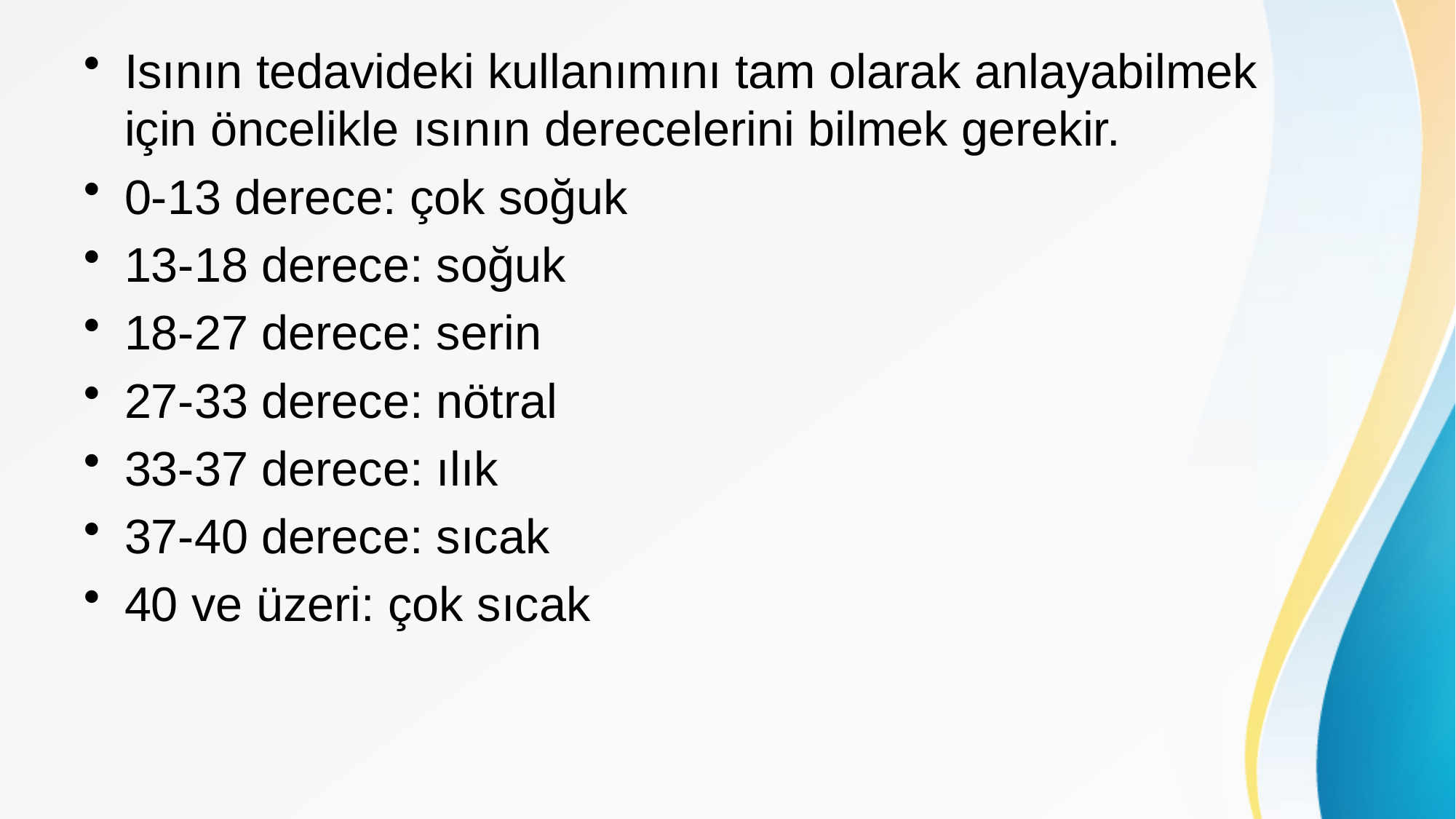

Isının tedavideki kullanımını tam olarak anlayabilmek için öncelikle ısının derecelerini bilmek gerekir.
0-13 derece: çok soğuk
13-18 derece: soğuk
18-27 derece: serin
27-33 derece: nötral
33-37 derece: ılık
37-40 derece: sıcak
40 ve üzeri: çok sıcak